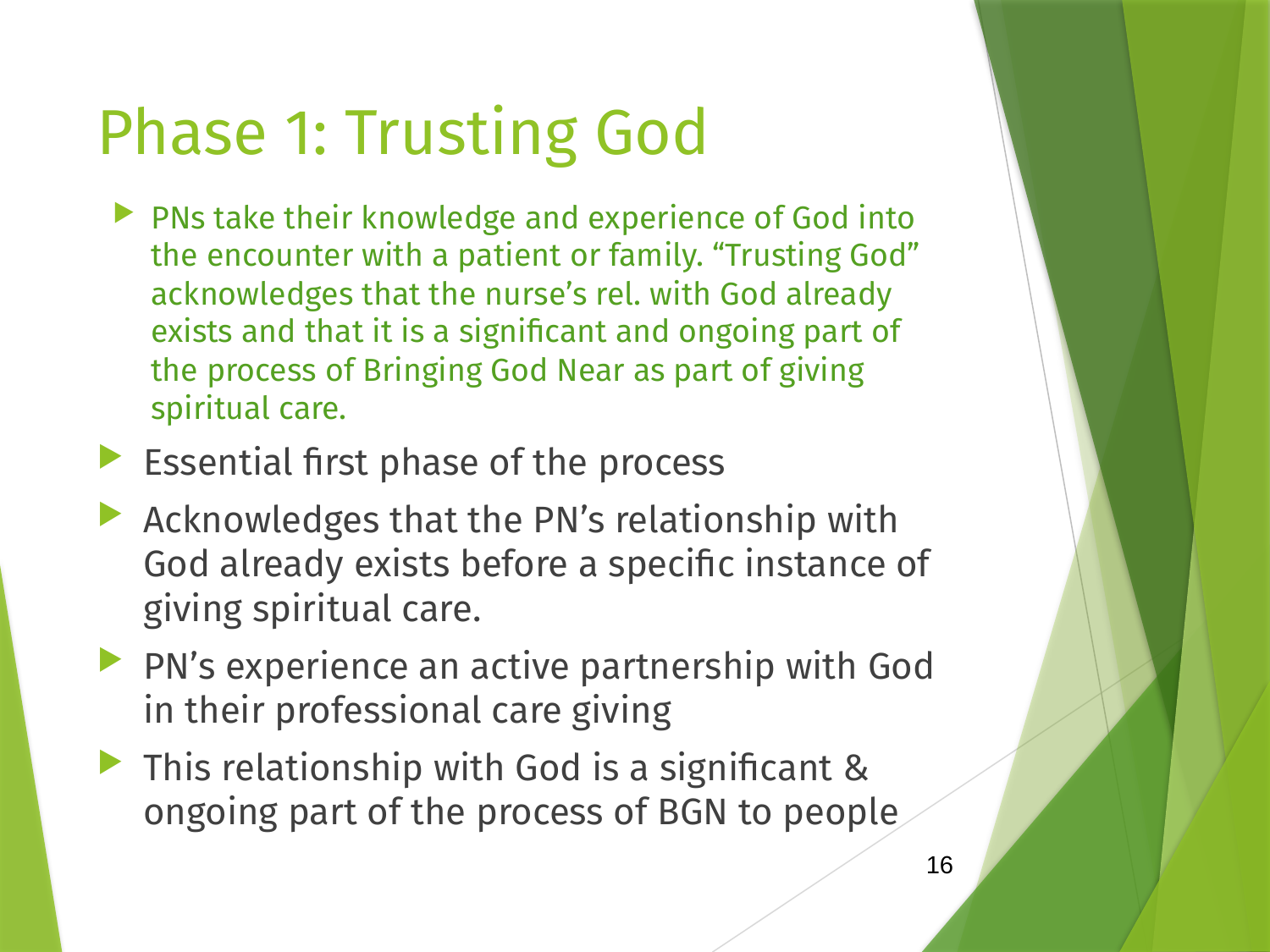

# Phase 1: Trusting God
PNs take their knowledge and experience of God into the encounter with a patient or family. “Trusting God” acknowledges that the nurse’s rel. with God already exists and that it is a significant and ongoing part of the process of Bringing God Near as part of giving spiritual care.
Essential first phase of the process
Acknowledges that the PN’s relationship with God already exists before a specific instance of giving spiritual care.
PN’s experience an active partnership with God in their professional care giving
This relationship with God is a significant & ongoing part of the process of BGN to people
16